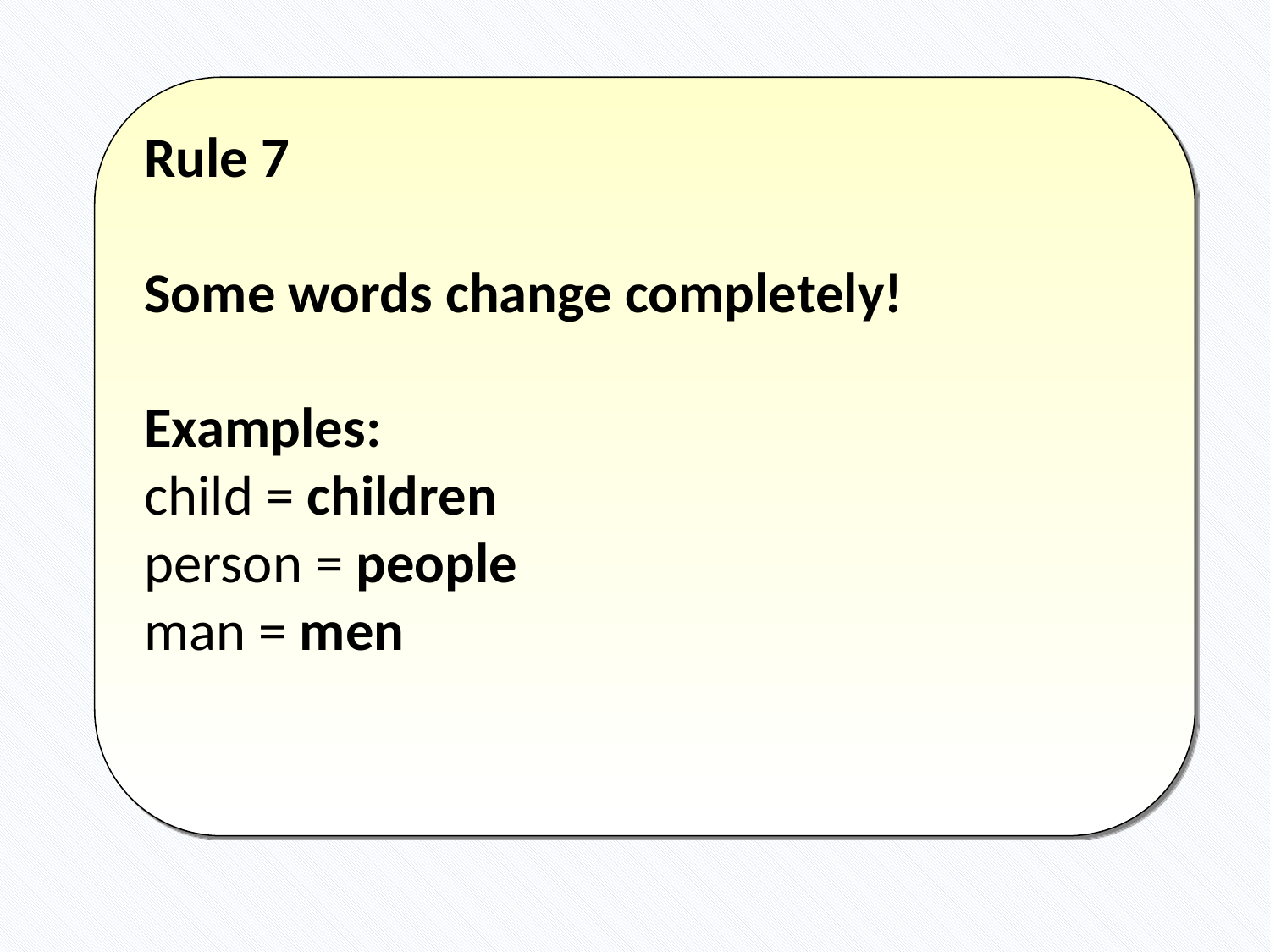

Rule 7

Some words change completely!

Examples:
child = children
person = people
man = men